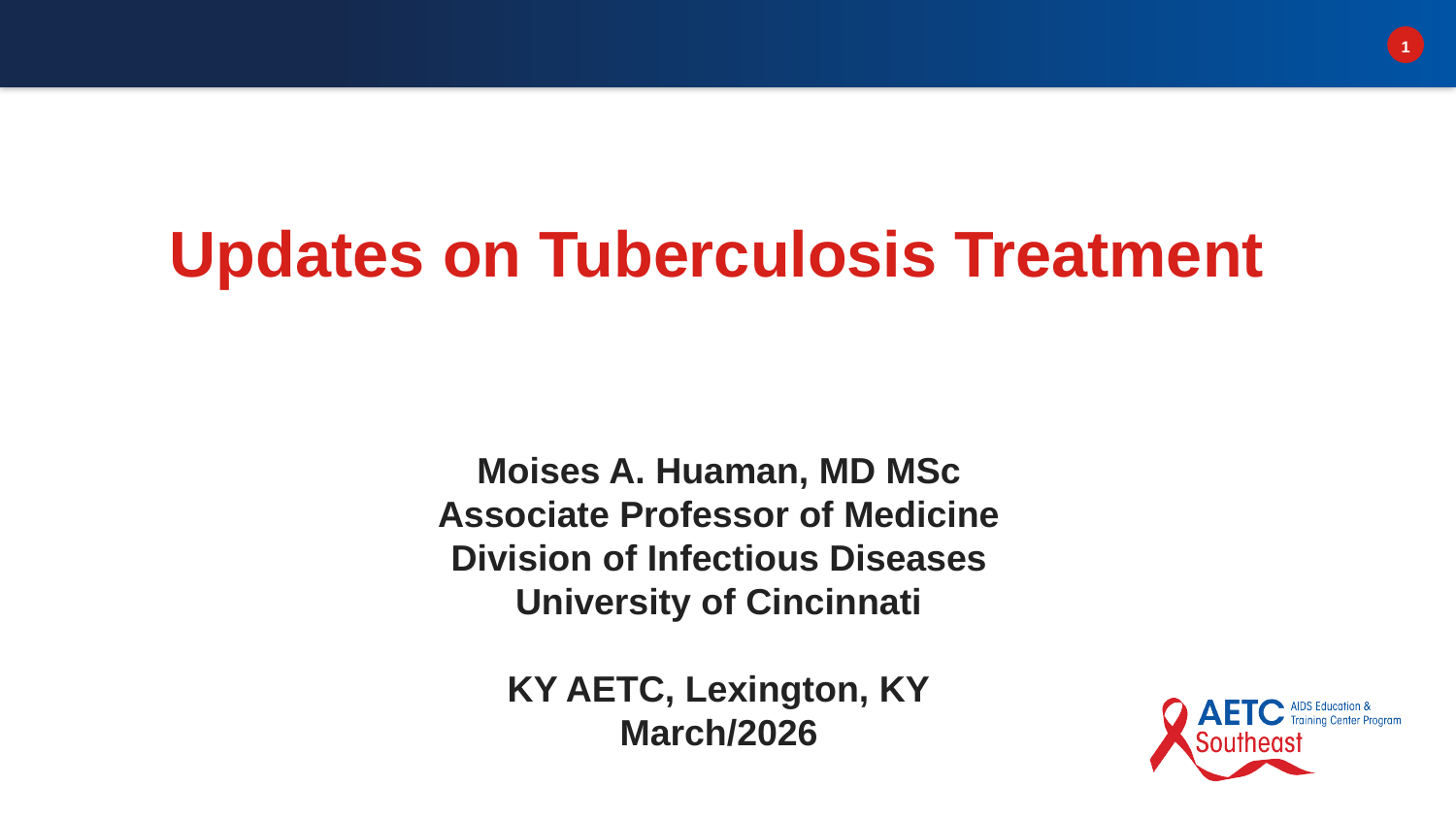

# Updates on Tuberculosis Treatment
Moises A. Huaman, MD MSc
Associate Professor of Medicine
Division of Infectious Diseases
University of Cincinnati

KY AETC, Lexington, KY
March/2026